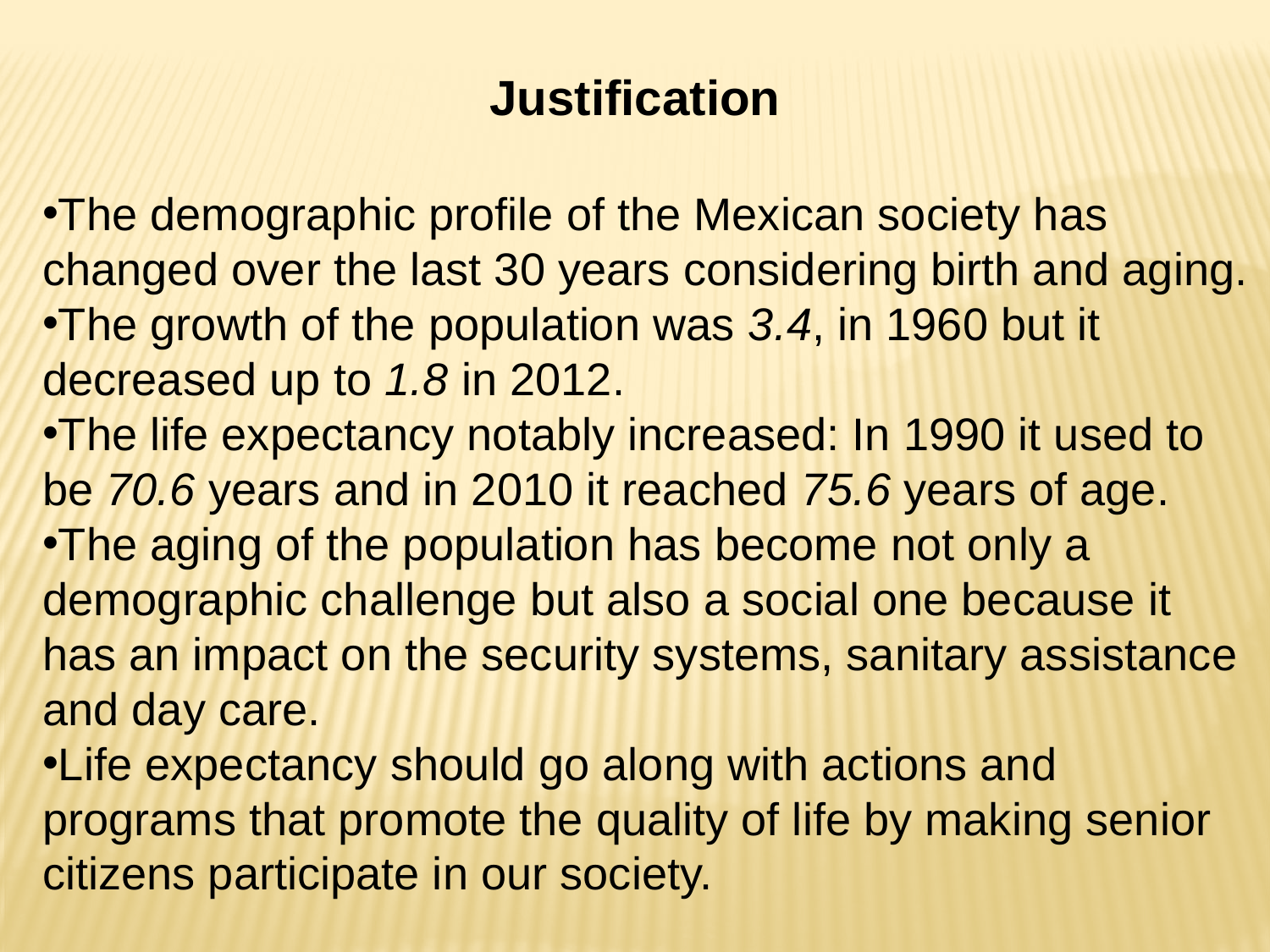

Justification
The demographic profile of the Mexican society has changed over the last 30 years considering birth and aging.
The growth of the population was 3.4, in 1960 but it decreased up to 1.8 in 2012.
The life expectancy notably increased: In 1990 it used to be 70.6 years and in 2010 it reached 75.6 years of age.
The aging of the population has become not only a demographic challenge but also a social one because it has an impact on the security systems, sanitary assistance and day care.
Life expectancy should go along with actions and programs that promote the quality of life by making senior citizens participate in our society.